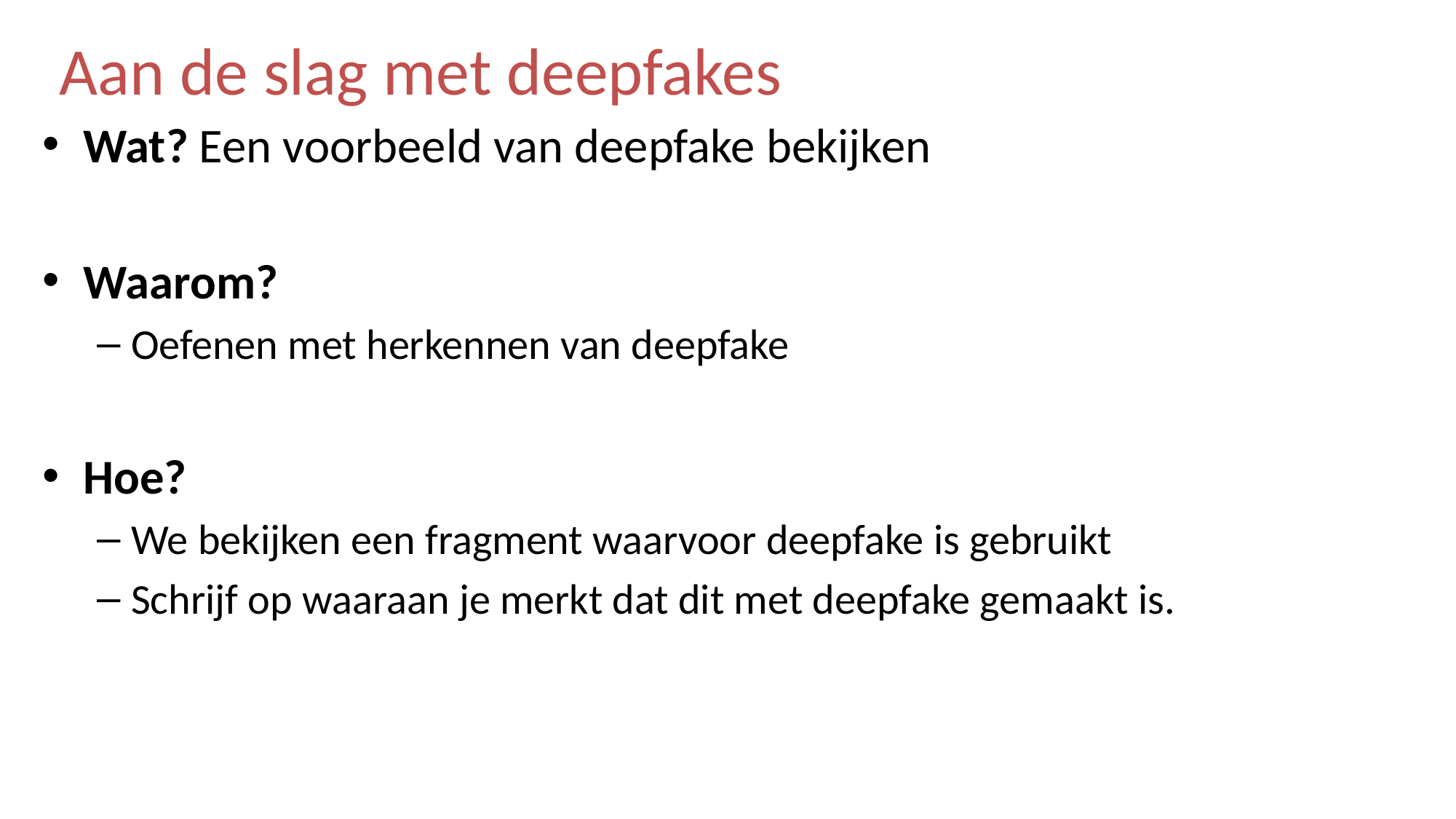

# Aan de slag met deepfakes
Wat? Een voorbeeld van deepfake bekijken

Waarom?
Oefenen met herkennen van deepfake

Hoe?
We bekijken een fragment waarvoor deepfake is gebruikt
Schrijf op waaraan je merkt dat dit met deepfake gemaakt is.